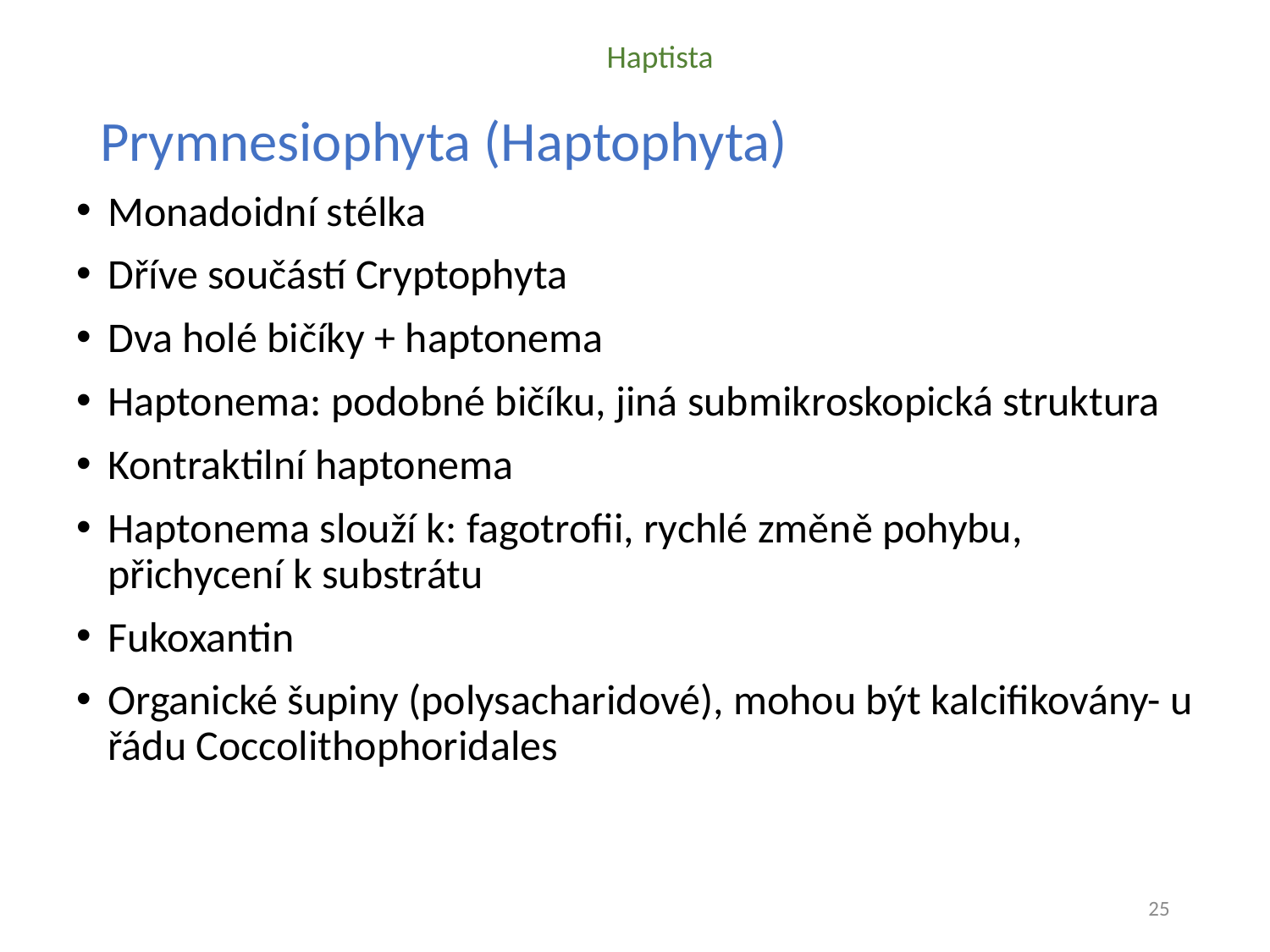

Haptista
# Prymnesiophyta (Haptophyta)
Monadoidní stélka
Dříve součástí Cryptophyta
Dva holé bičíky + haptonema
Haptonema: podobné bičíku, jiná submikroskopická struktura
Kontraktilní haptonema
Haptonema slouží k: fagotrofii, rychlé změně pohybu, přichycení k substrátu
Fukoxantin
Organické šupiny (polysacharidové), mohou být kalcifikovány- u řádu Coccolithophoridales

25